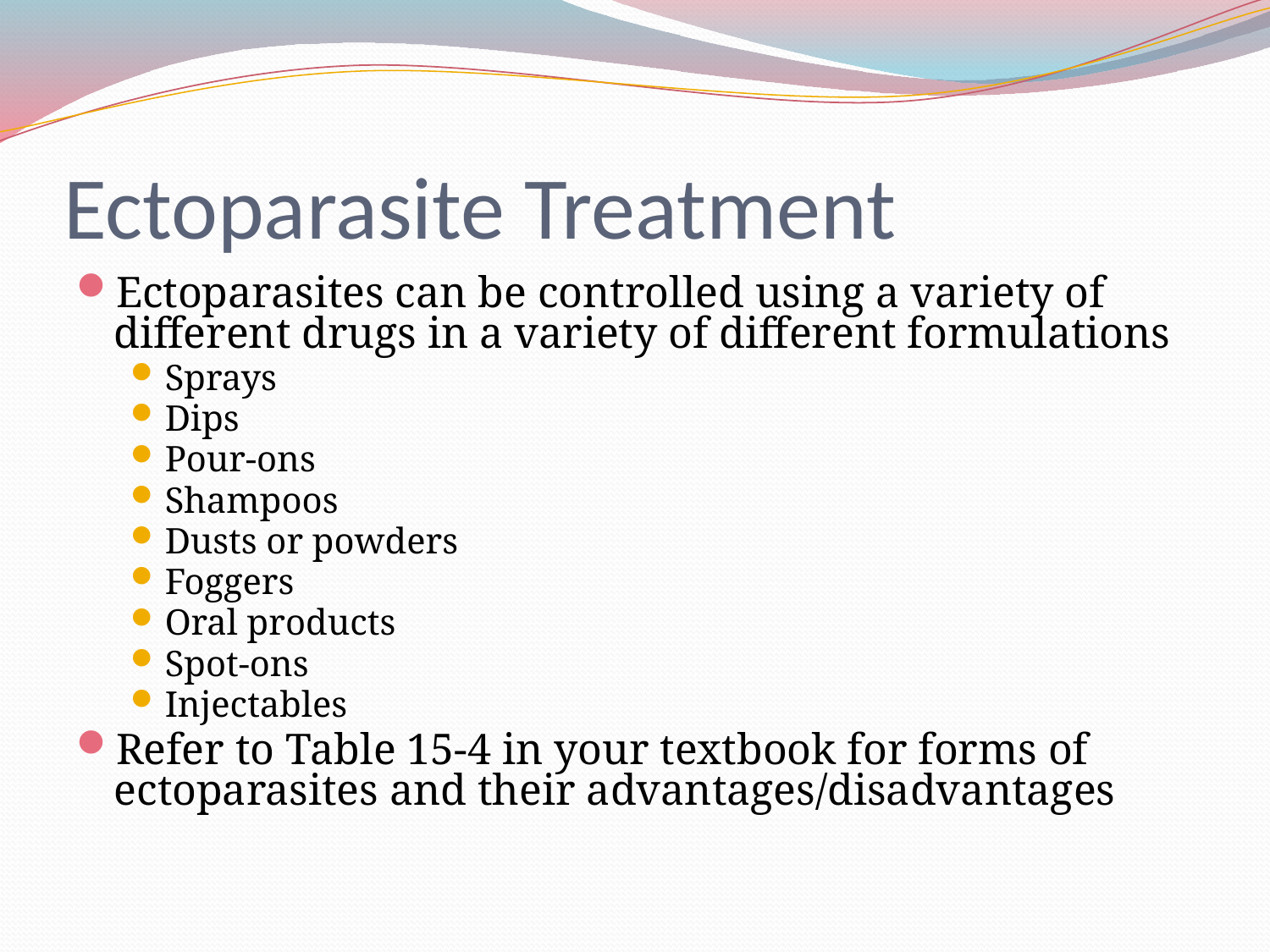

# Ectoparasite Treatment
Ectoparasites can be controlled using a variety of different drugs in a variety of different formulations
Sprays
Dips
Pour-ons
Shampoos
Dusts or powders
Foggers
Oral products
Spot-ons
Injectables
Refer to Table 15-4 in your textbook for forms of ectoparasites and their advantages/disadvantages